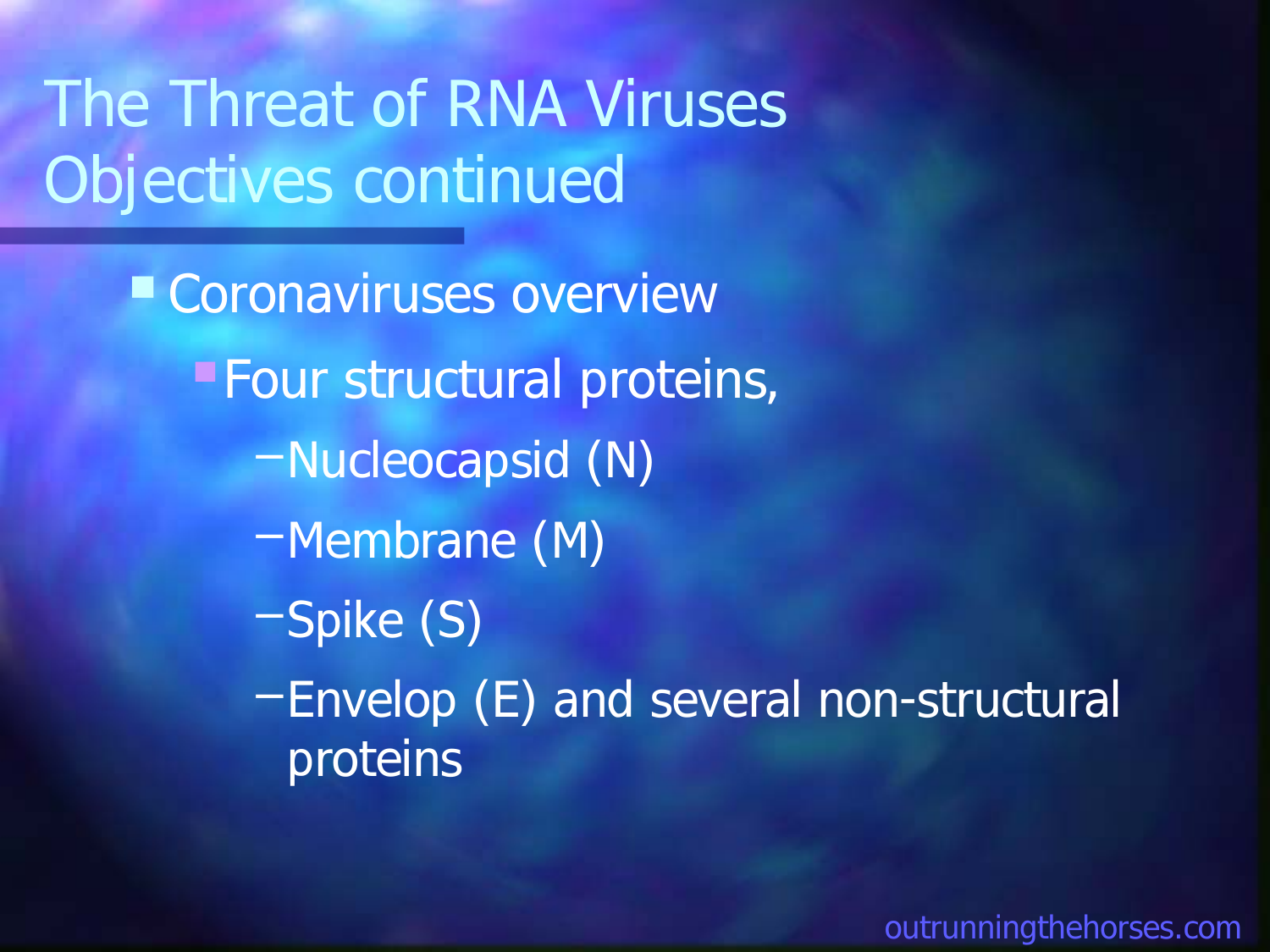

# The Threat of RNA Viruses Objectives continued
Coronaviruses overview
Four structural proteins,
Nucleocapsid (N)
Membrane (M)
Spike (S)
Envelop (E) and several non-structural proteins
outrunningthehorses.com